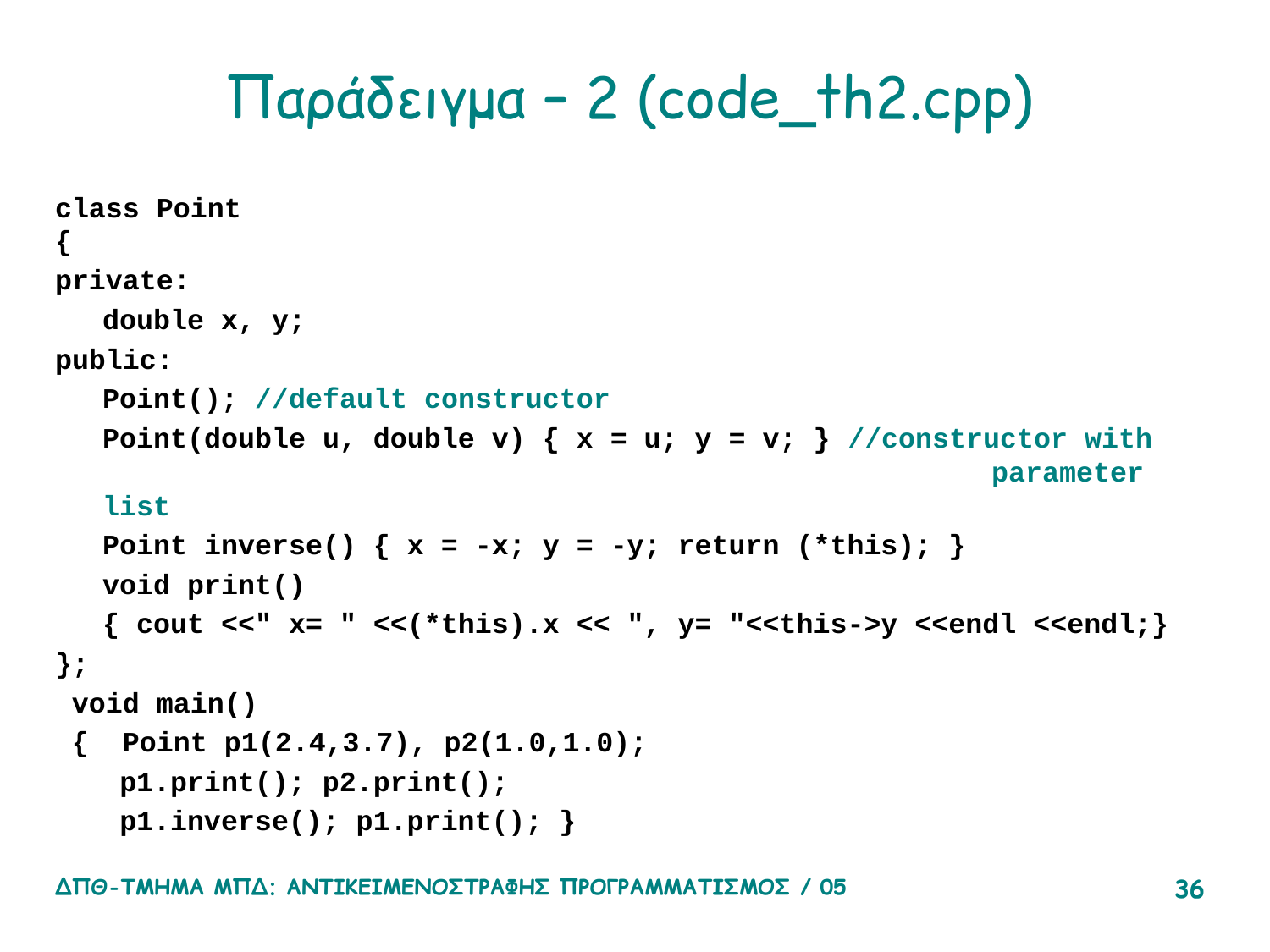

# Παράδειγμα – 2 (code_th2.cpp)
class Point
{
private:
	double x, y;
public:
	Point(); //default constructor
	Point(double u, double v) { x = u; y = v; } //constructor with 							parameter list
	Point inverse() { x = -x; y = -y; return (*this); }
	void print()
	{ cout <<" x= " <<(*this).x << ", y= "<<this->y <<endl <<endl;}
};
 void main()
 {  Point p1(2.4,3.7), p2(1.0,1.0);
	 p1.print(); p2.print();
	 p1.inverse(); p1.print(); }
ΔΠΘ-ΤΜΗΜΑ ΜΠΔ: ΑΝΤΙΚΕΙΜΕΝΟΣΤΡΑΦΗΣ ΠΡΟΓΡΑΜΜΑΤΙΣΜΟΣ / 05
36